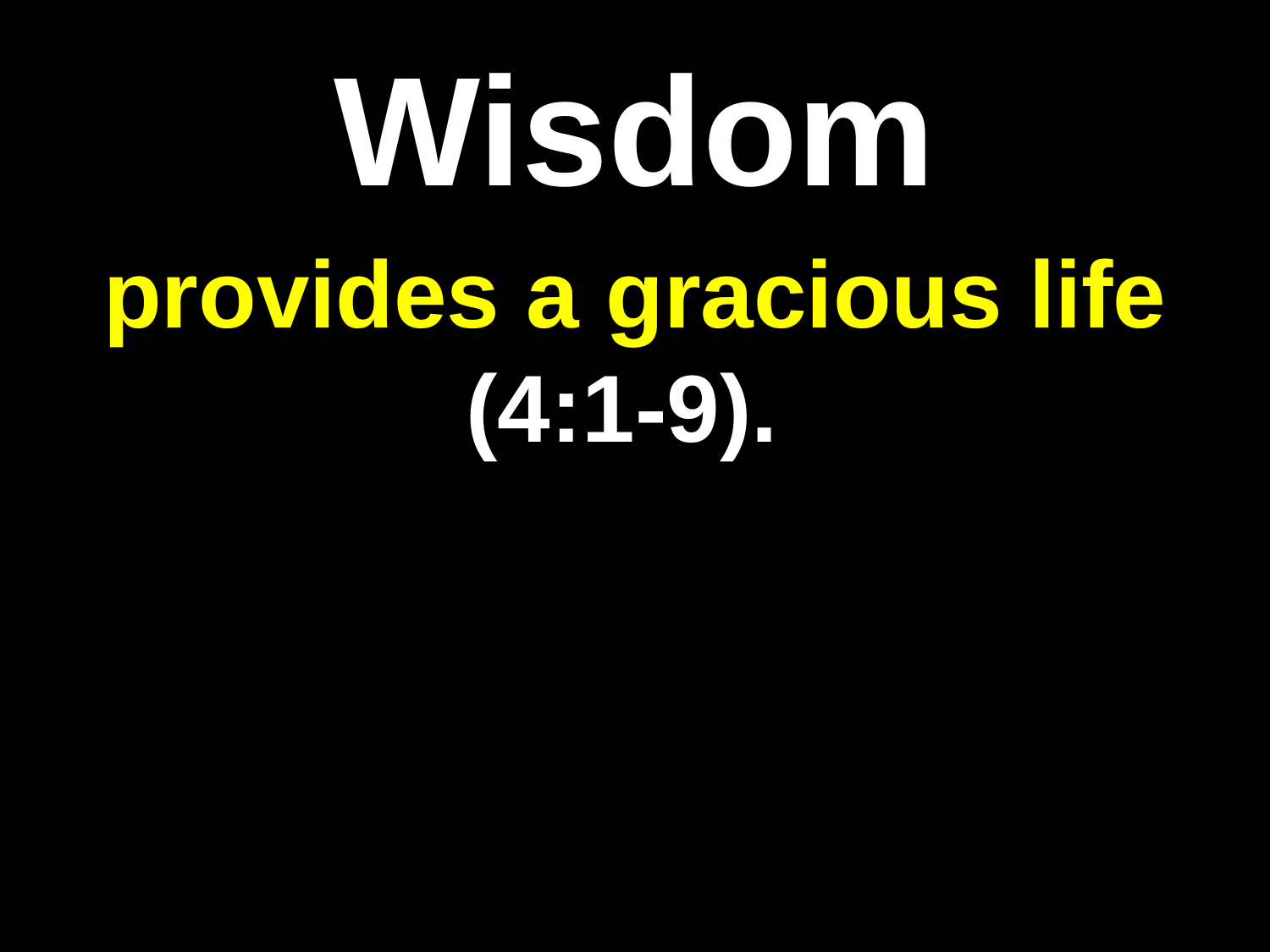

# Wisdom
provides a gracious life (4:1-9).